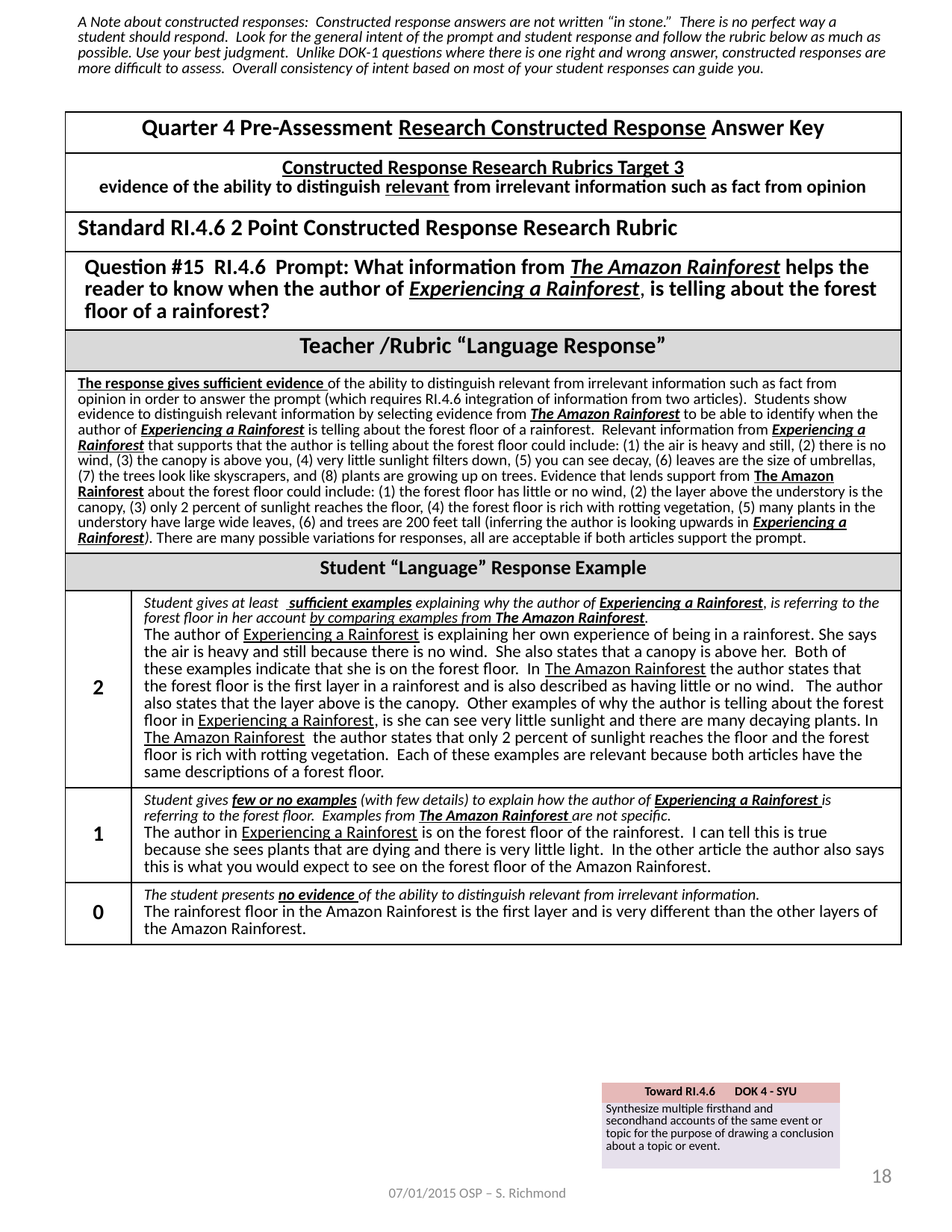

| A Note about constructed responses: Constructed response answers are not written “in stone.” There is no perfect way a student should respond. Look for the general intent of the prompt and student response and follow the rubric below as much as possible. Use your best judgment. Unlike DOK-1 questions where there is one right and wrong answer, constructed responses are more difficult to assess. Overall consistency of intent based on most of your student responses can guide you. |  |
| --- | --- |
| Quarter 4 Pre-Assessment Research Constructed Response Answer Key |  |
| Constructed Response Research Rubrics Target 3 evidence of the ability to distinguish relevant from irrelevant information such as fact from opinion |  |
| Standard RI.4.6 2 Point Constructed Response Research Rubric |  |
| Question #15 RI.4.6 Prompt: What information from The Amazon Rainforest helps the reader to know when the author of Experiencing a Rainforest, is telling about the forest floor of a rainforest? |  |
| Teacher /Rubric “Language Response” |  |
| The response gives sufficient evidence of the ability to distinguish relevant from irrelevant information such as fact from opinion in order to answer the prompt (which requires RI.4.6 integration of information from two articles). Students show evidence to distinguish relevant information by selecting evidence from The Amazon Rainforest to be able to identify when the author of Experiencing a Rainforest is telling about the forest floor of a rainforest. Relevant information from Experiencing a Rainforest that supports that the author is telling about the forest floor could include: (1) the air is heavy and still, (2) there is no wind, (3) the canopy is above you, (4) very little sunlight filters down, (5) you can see decay, (6) leaves are the size of umbrellas, (7) the trees look like skyscrapers, and (8) plants are growing up on trees. Evidence that lends support from The Amazon Rainforest about the forest floor could include: (1) the forest floor has little or no wind, (2) the layer above the understory is the canopy, (3) only 2 percent of sunlight reaches the floor, (4) the forest floor is rich with rotting vegetation, (5) many plants in the understory have large wide leaves, (6) and trees are 200 feet tall (inferring the author is looking upwards in Experiencing a Rainforest). There are many possible variations for responses, all are acceptable if both articles support the prompt. |  |
| Student “Language” Response Example |  |
| 2 | Student gives at least sufficient examples explaining why the author of Experiencing a Rainforest, is referring to the forest floor in her account by comparing examples from The Amazon Rainforest. The author of Experiencing a Rainforest is explaining her own experience of being in a rainforest. She says the air is heavy and still because there is no wind. She also states that a canopy is above her. Both of these examples indicate that she is on the forest floor. In The Amazon Rainforest the author states that the forest floor is the first layer in a rainforest and is also described as having little or no wind. The author also states that the layer above is the canopy. Other examples of why the author is telling about the forest floor in Experiencing a Rainforest, is she can see very little sunlight and there are many decaying plants. In The Amazon Rainforest the author states that only 2 percent of sunlight reaches the floor and the forest floor is rich with rotting vegetation. Each of these examples are relevant because both articles have the same descriptions of a forest floor. |
| 1 | Student gives few or no examples (with few details) to explain how the author of Experiencing a Rainforest is referring to the forest floor. Examples from The Amazon Rainforest are not specific. The author in Experiencing a Rainforest is on the forest floor of the rainforest. I can tell this is true because she sees plants that are dying and there is very little light. In the other article the author also says this is what you would expect to see on the forest floor of the Amazon Rainforest. |
| 0 | The student presents no evidence of the ability to distinguish relevant from irrelevant information. The rainforest floor in the Amazon Rainforest is the first layer and is very different than the other layers of the Amazon Rainforest. |
| Toward RI.4.6 DOK 4 - SYU |
| --- |
| Synthesize multiple firsthand and secondhand accounts of the same event or topic for the purpose of drawing a conclusion about a topic or event. |
18